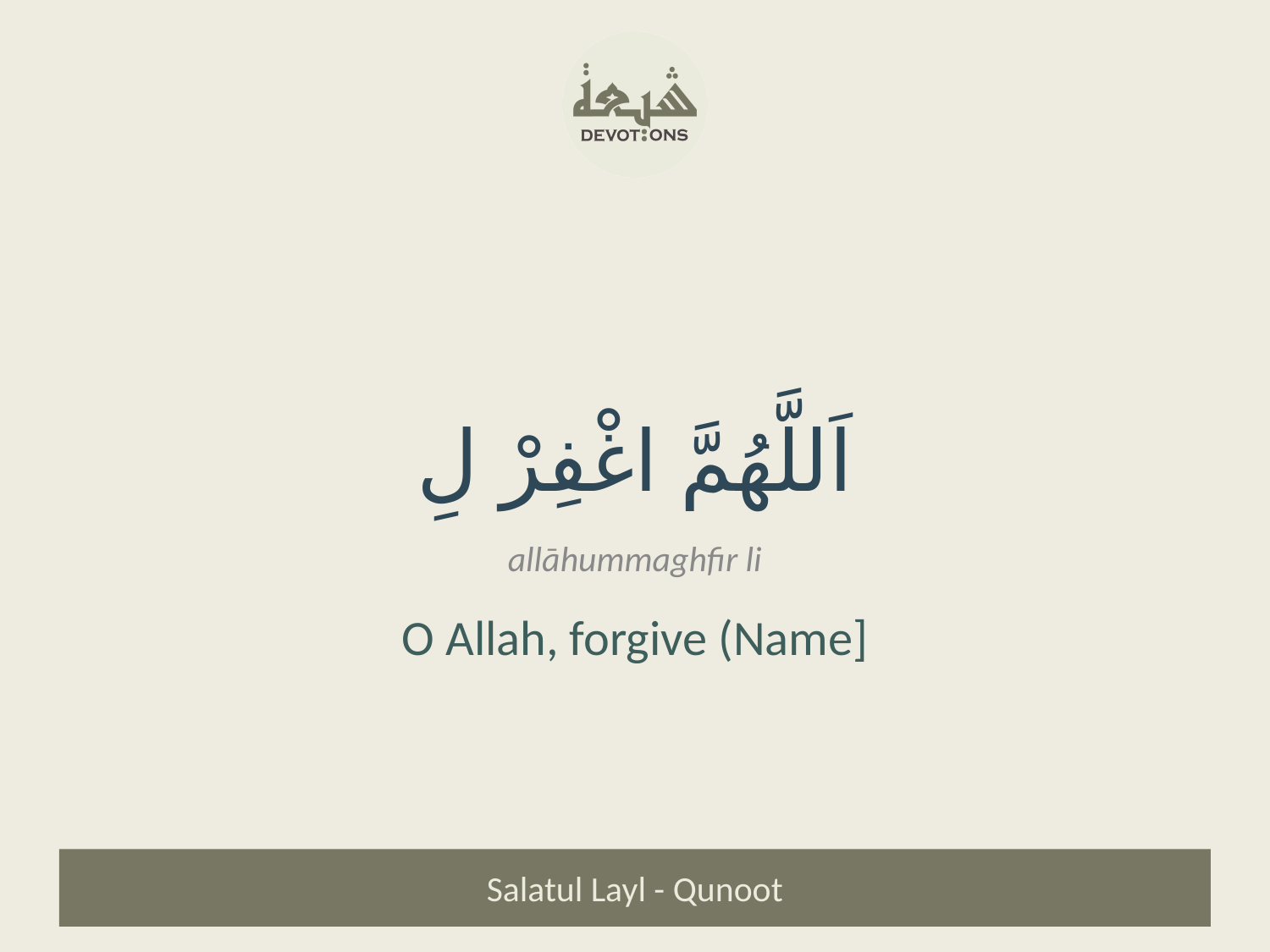

اَللَّهُمَّ اغْفِرْ لِ
allāhummaghfir li
O Allah, forgive (Name]
Salatul Layl - Qunoot